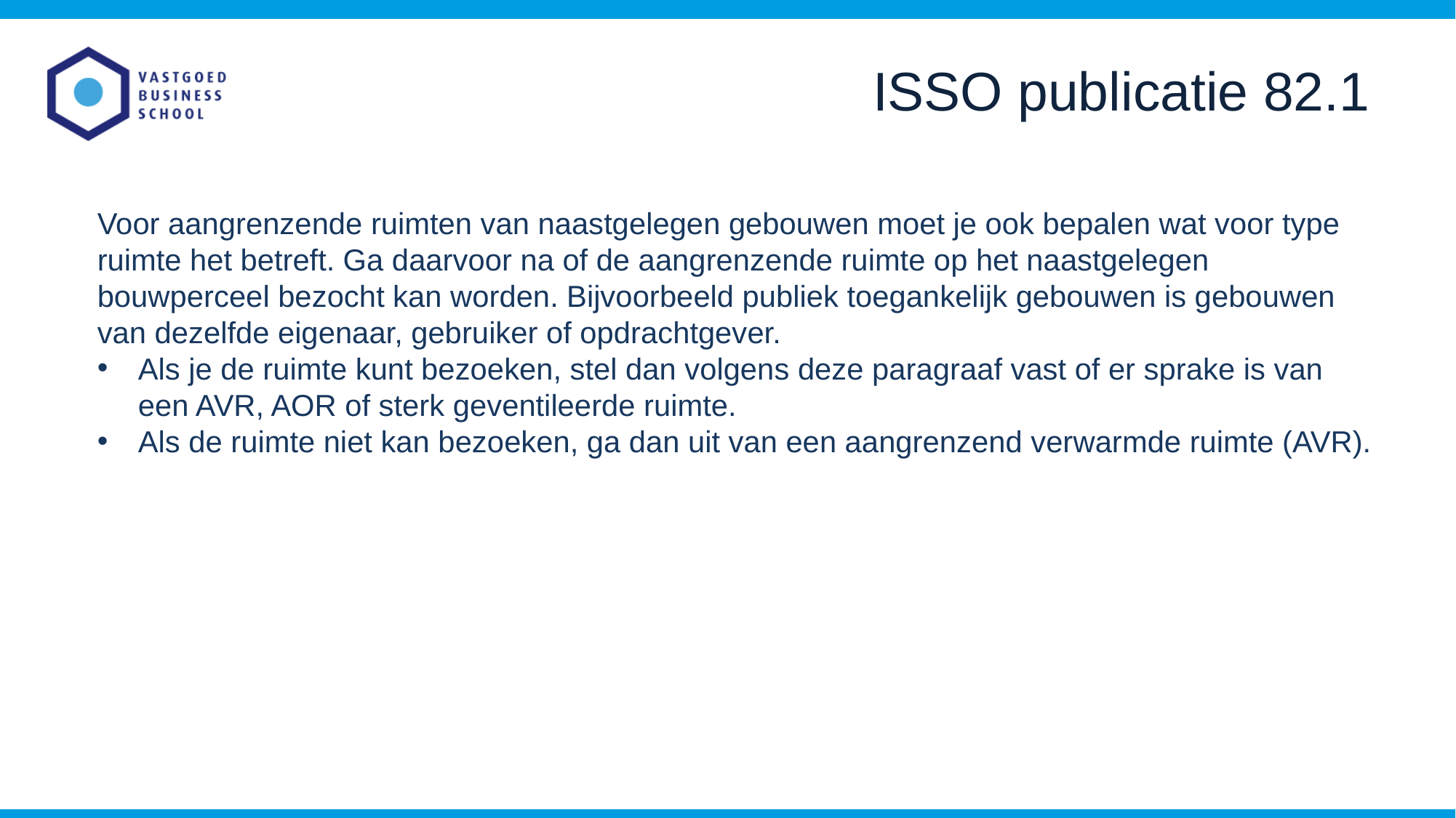

ISSO publicatie 82.1
Voor aangrenzende ruimten van naastgelegen gebouwen moet je ook bepalen wat voor type ruimte het betreft. Ga daarvoor na of de aangrenzende ruimte op het naastgelegen bouwperceel bezocht kan worden. Bijvoorbeeld publiek toegankelijk gebouwen is gebouwen van dezelfde eigenaar, gebruiker of opdrachtgever.
Als je de ruimte kunt bezoeken, stel dan volgens deze paragraaf vast of er sprake is van een AVR, AOR of sterk geventileerde ruimte.
Als de ruimte niet kan bezoeken, ga dan uit van een aangrenzend verwarmde ruimte (AVR).